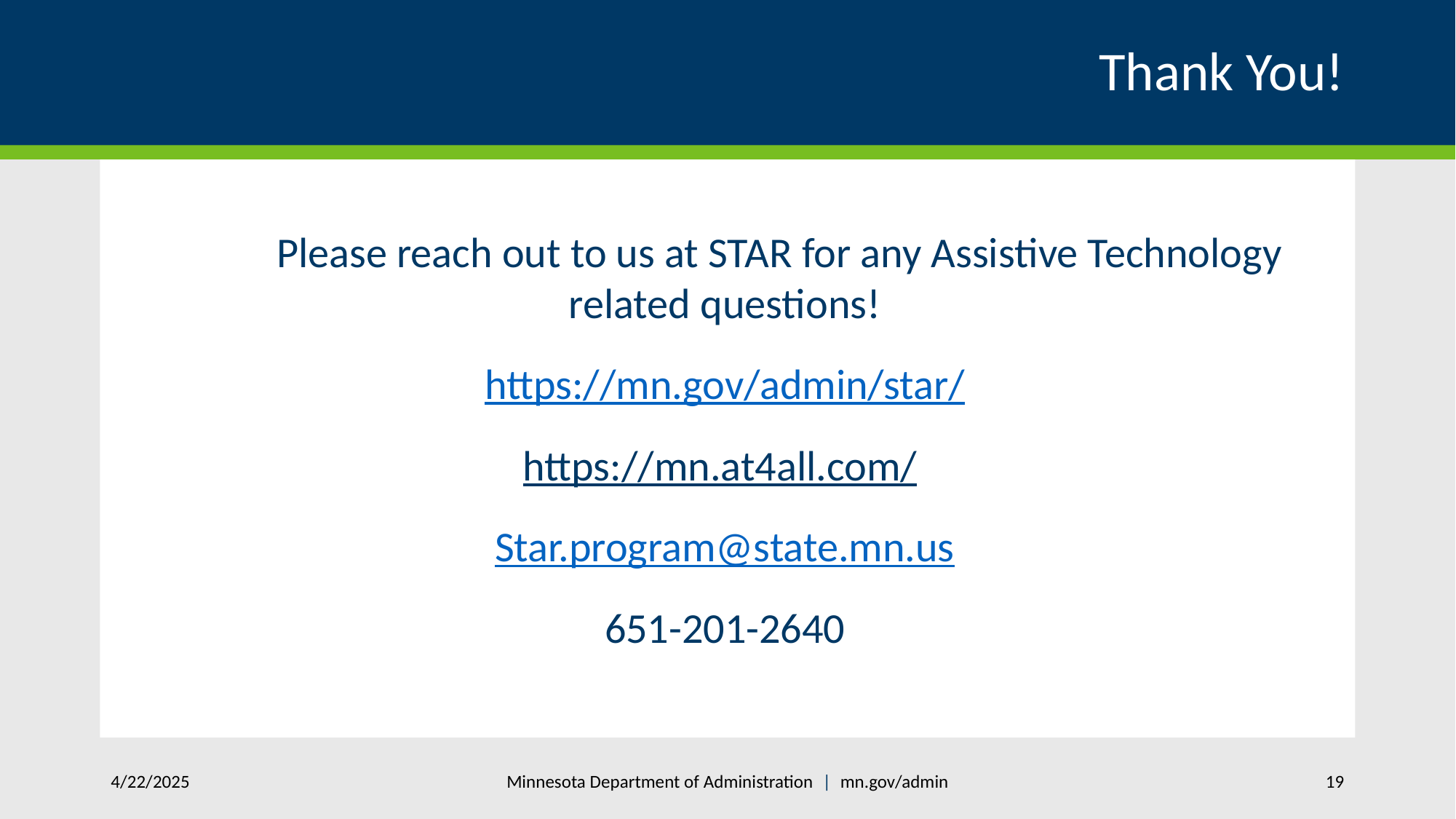

# Thank You!
	Please reach out to us at STAR for any Assistive Technology related questions!
https://mn.gov/admin/star/
https://mn.at4all.com/
Star.program@state.mn.us
651-201-2640
Minnesota Department of Administration | mn.gov/admin
4/22/2025
19